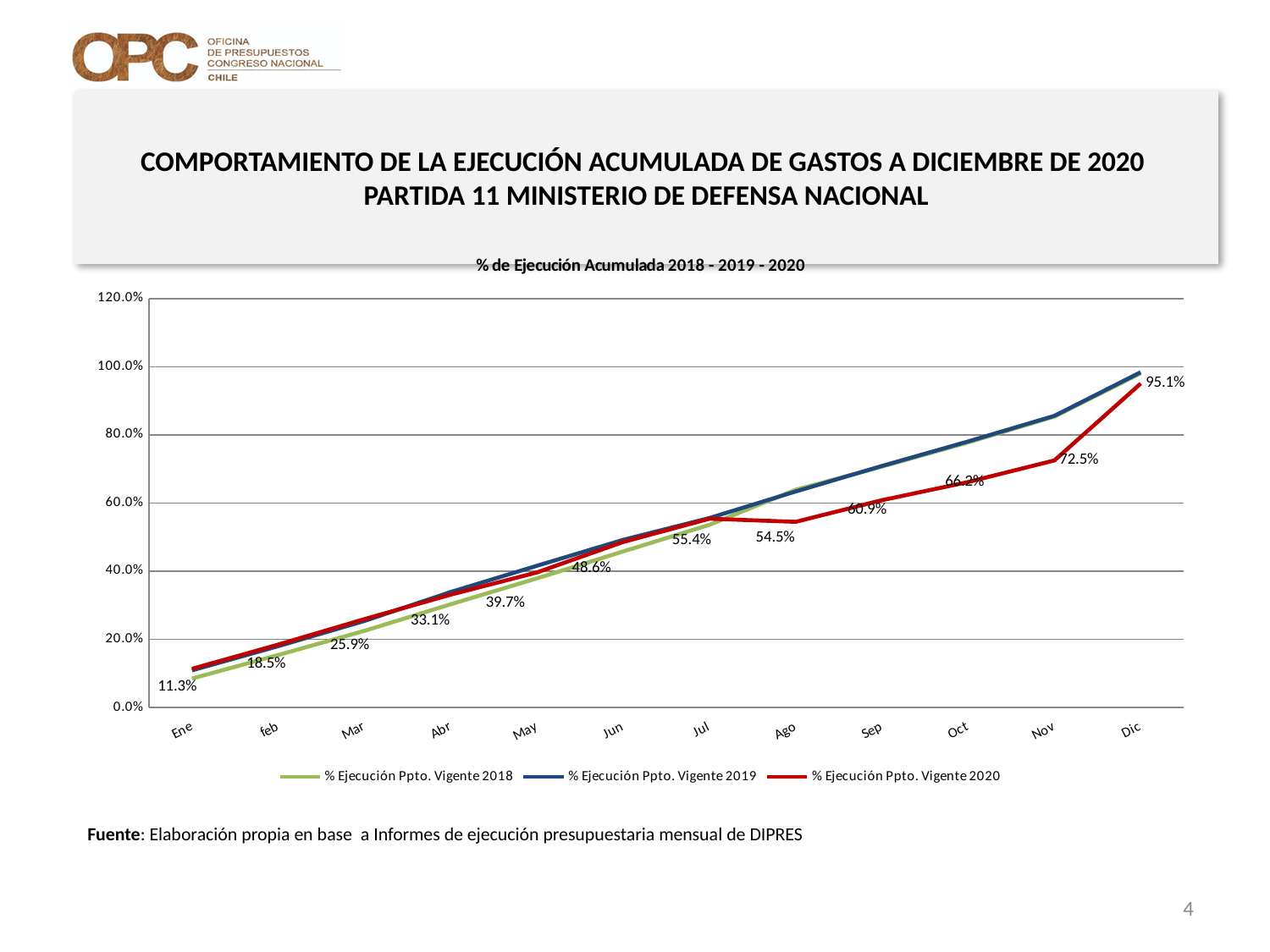

# COMPORTAMIENTO DE LA EJECUCIÓN ACUMULADA DE GASTOS A DICIEMBRE DE 2020 PARTIDA 11 MINISTERIO DE DEFENSA NACIONAL

### Chart: % de Ejecución Acumulada 2018 - 2019 - 2020

| Category | % Ejecución Ppto. Vigente 2018 | % Ejecución Ppto. Vigente 2019 | % Ejecución Ppto. Vigente 2020 |
|---|---|---|---|
| Ene | 0.085 | 0.109 | 0.11344408621831911 |
| feb | 0.154 | 0.18 | 0.1846911417872198 |
| Mar | 0.225 | 0.254 | 0.25937217189385364 |
| Abr | 0.303 | 0.339 | 0.3311726950030906 |
| May | 0.379 | 0.416 | 0.3965157258910333 |
| Jun | 0.458 | 0.492 | 0.48574405759539874 |
| Jul | 0.536 | 0.556 | 0.5539156641554234 |
| Ago | 0.639 | 0.634 | 0.5448083369220443 |
| Sep | 0.707 | 0.709 | 0.6085164623821145 |
| Oct | 0.778 | 0.781 | 0.6618212766283557 |
| Nov | 0.854 | 0.856 | 0.7252935076588054 |
| Dic | 0.981 | 0.984 | 0.9507038695660726 |
Fuente: Elaboración propia en base  a Informes de ejecución presupuestaria mensual de DIPRES
4